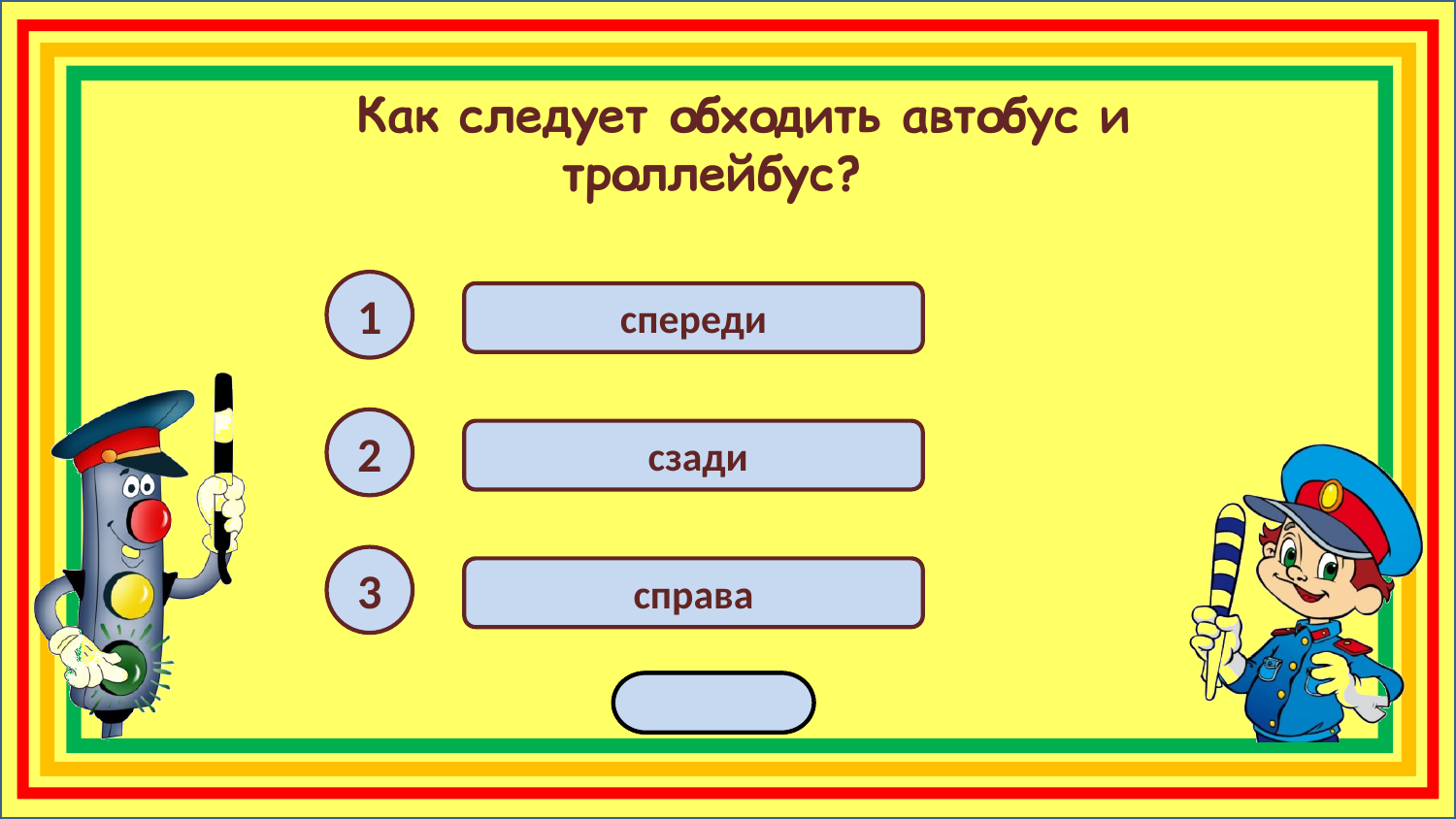

Как следует обходить автобус и троллейбус?
1
спереди
2
 сзади
3
справа
переход